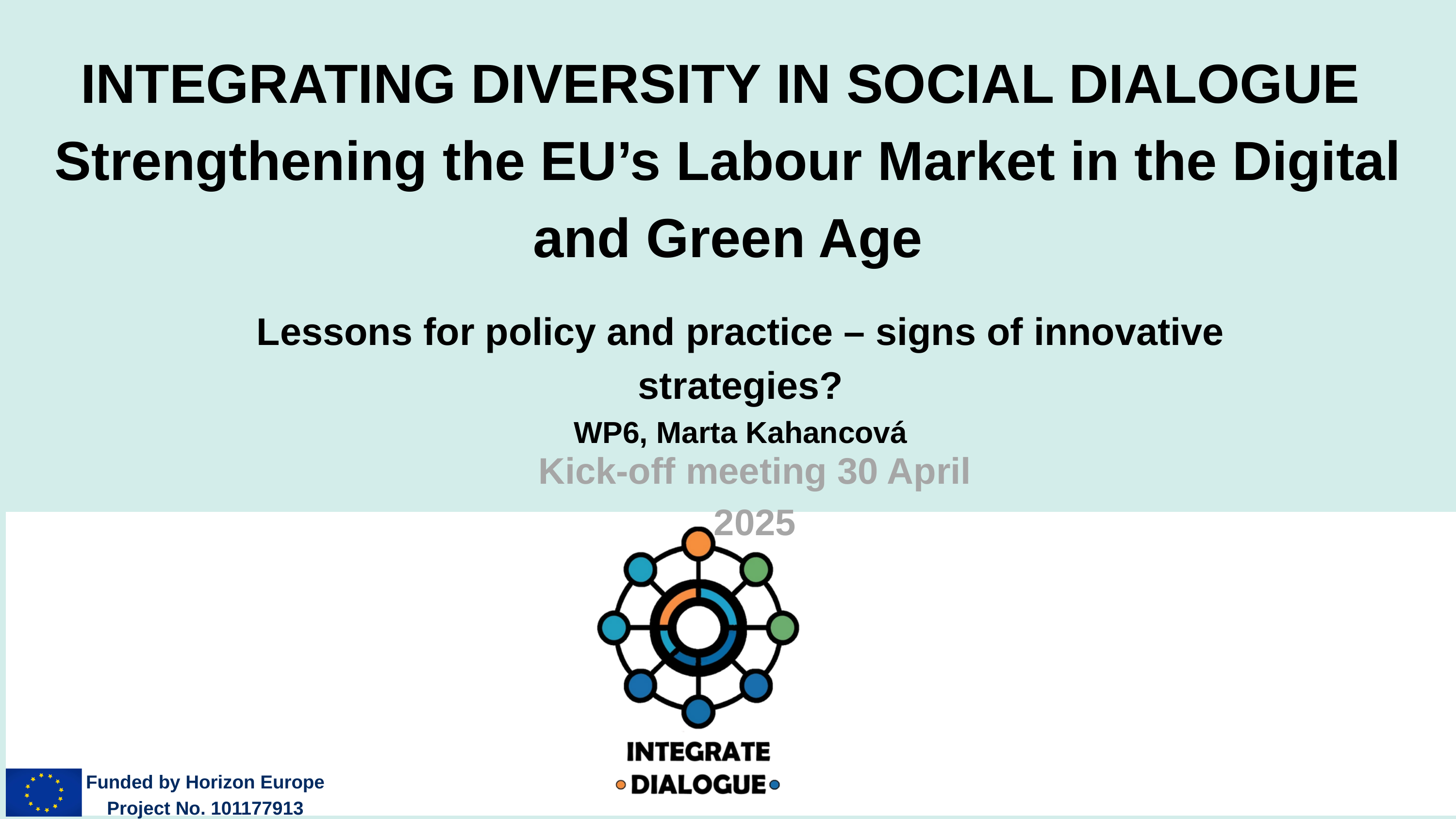

INTEGRATING DIVERSITY IN SOCIAL DIALOGUE
Strengthening the EU’s Labour Market in the Digital and Green Age
Lessons for policy and practice – signs of innovative strategies?
WP6, Marta Kahancová
Kick-off meeting 30 April 2025

20 September, 2024
Funded by Horizon Europe Project No. 101177913